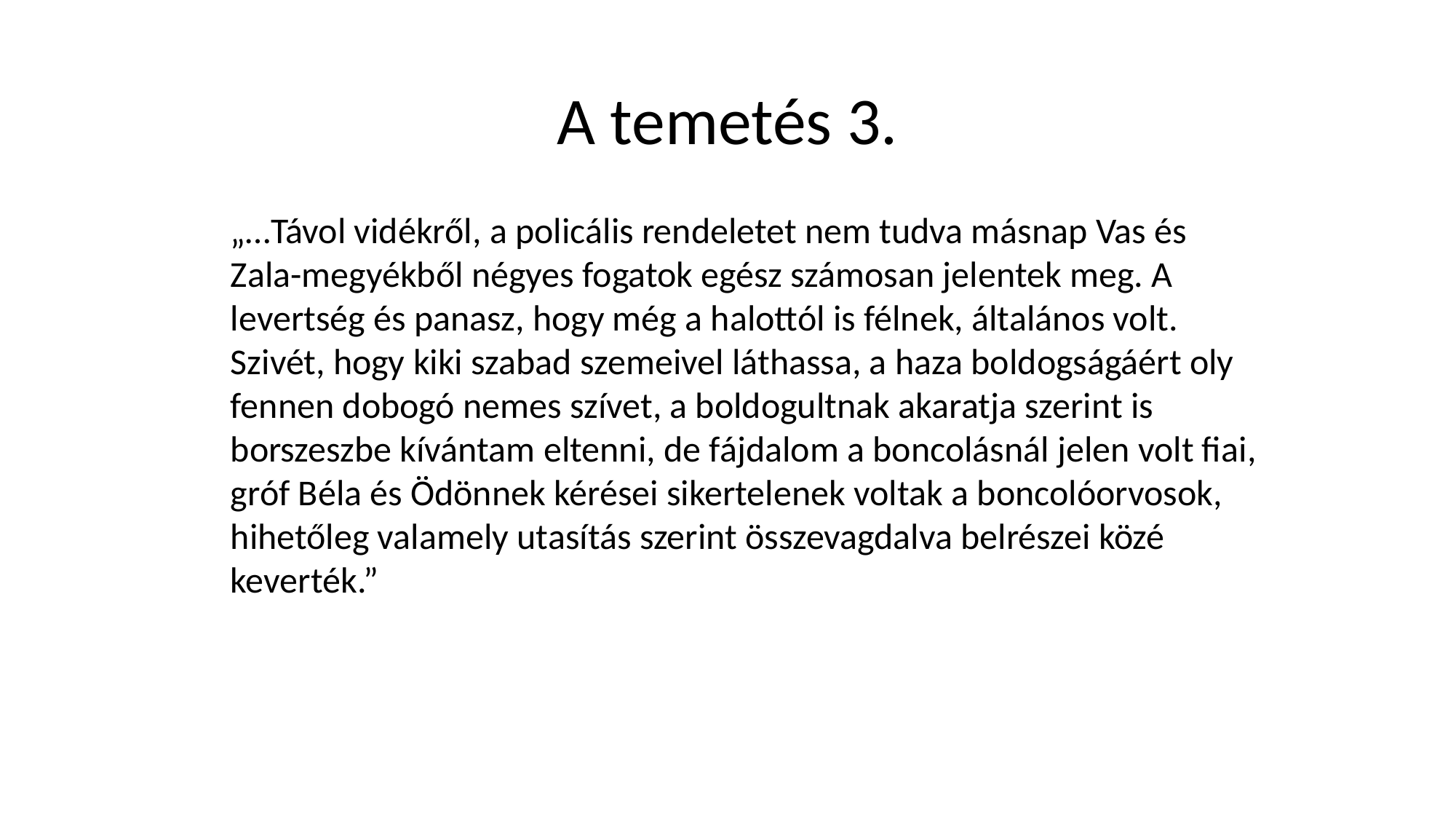

# A temetés 3.
„…Távol vidékről, a policális rendeletet nem tudva másnap Vas és Zala-megyékből négyes fogatok egész számosan jelentek meg. A levertség és panasz, hogy még a halottól is félnek, általános volt.
Szivét, hogy kiki szabad szemeivel láthassa, a haza boldogságáért oly fennen dobogó nemes szívet, a boldogultnak akaratja szerint is borszeszbe kívántam eltenni, de fájdalom a boncolásnál jelen volt fiai, gróf Béla és Ödönnek kérései sikertelenek voltak a boncolóorvosok, hihetőleg valamely utasítás szerint összevagdalva belrészei közé keverték.”